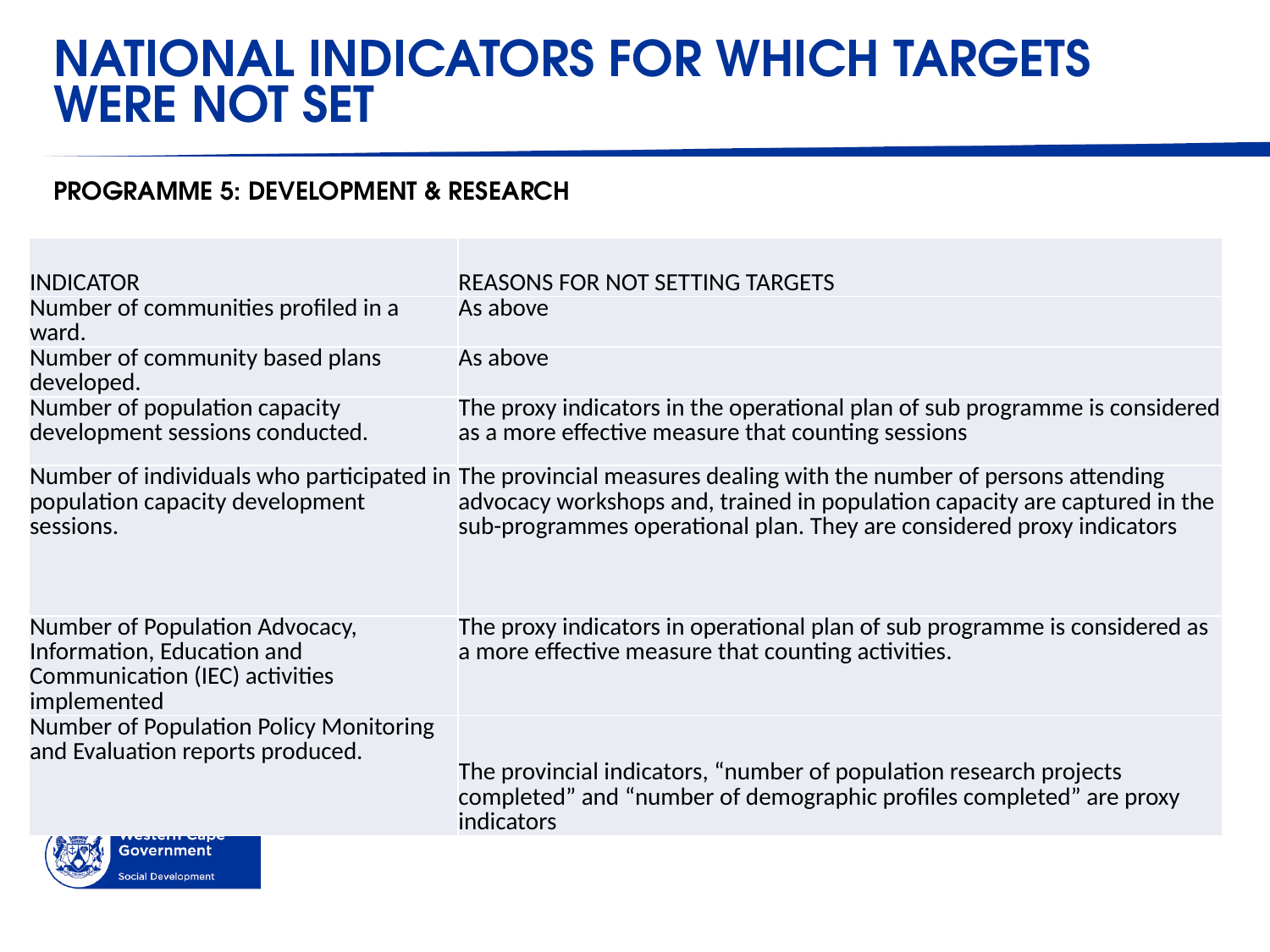

# NATIONAL INDICATORS FOR WHICH TARGETS WERE NOT SET
PROGRAMME 5: DEVELOPMENT & RESEARCH
| INDICATOR | REASONS FOR NOT SETTING TARGETS |
| --- | --- |
| Number of communities profiled in a ward. | As above |
| Number of community based plans developed. | As above |
| Number of population capacity development sessions conducted. | The proxy indicators in the operational plan of sub programme is considered as a more effective measure that counting sessions |
| Number of individuals who participated in population capacity development sessions. | The provincial measures dealing with the number of persons attending advocacy workshops and, trained in population capacity are captured in the sub-programmes operational plan. They are considered proxy indicators |
| Number of Population Advocacy, Information, Education and Communication (IEC) activities implemented | The proxy indicators in operational plan of sub programme is considered as a more effective measure that counting activities. |
| Number of Population Policy Monitoring and Evaluation reports produced. | The provincial indicators, “number of population research projects completed” and “number of demographic profiles completed” are proxy indicators |